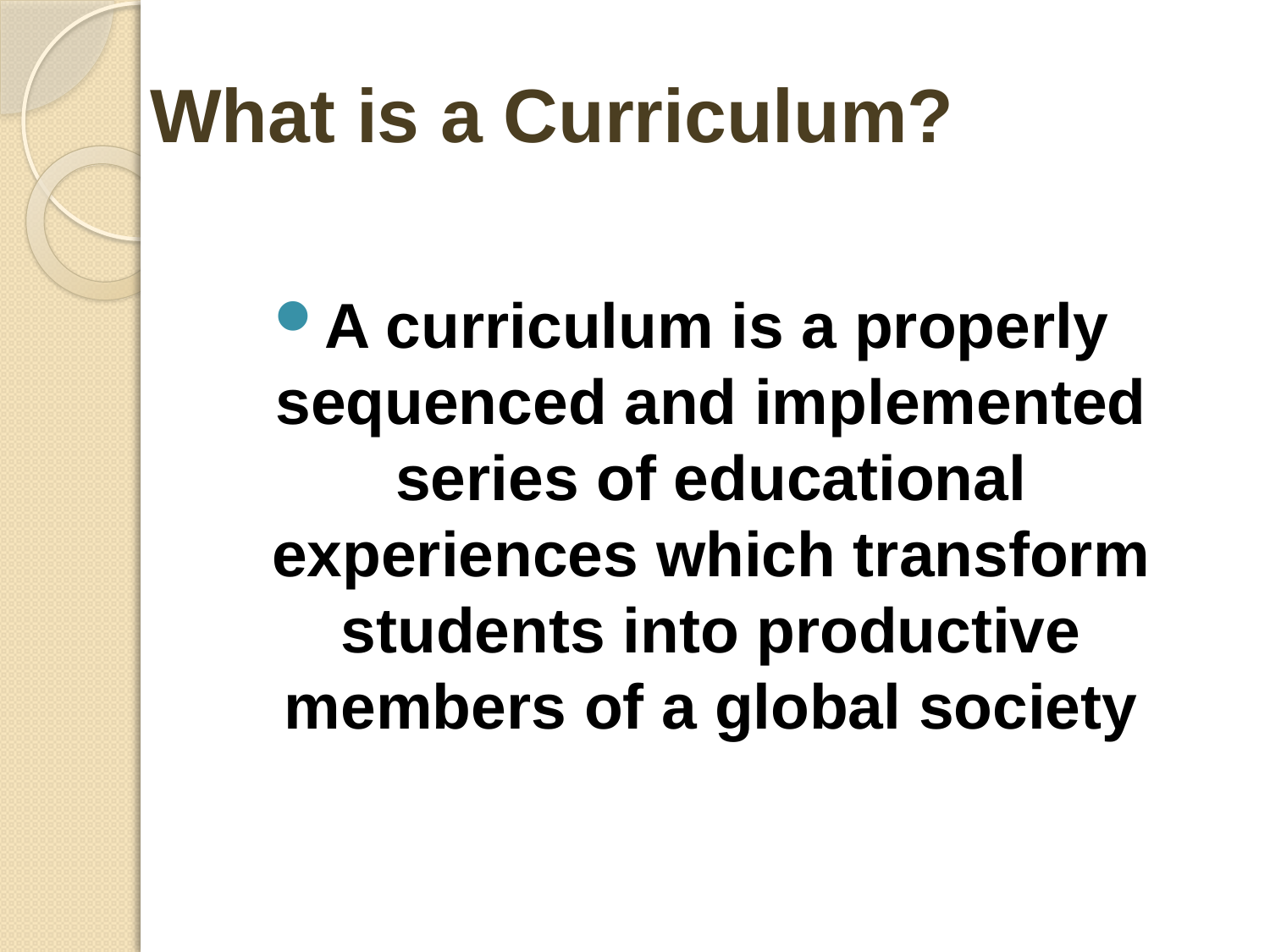

# What is a Curriculum?
A curriculum is a properly sequenced and implemented series of educational experiences which transform students into productive members of a global society